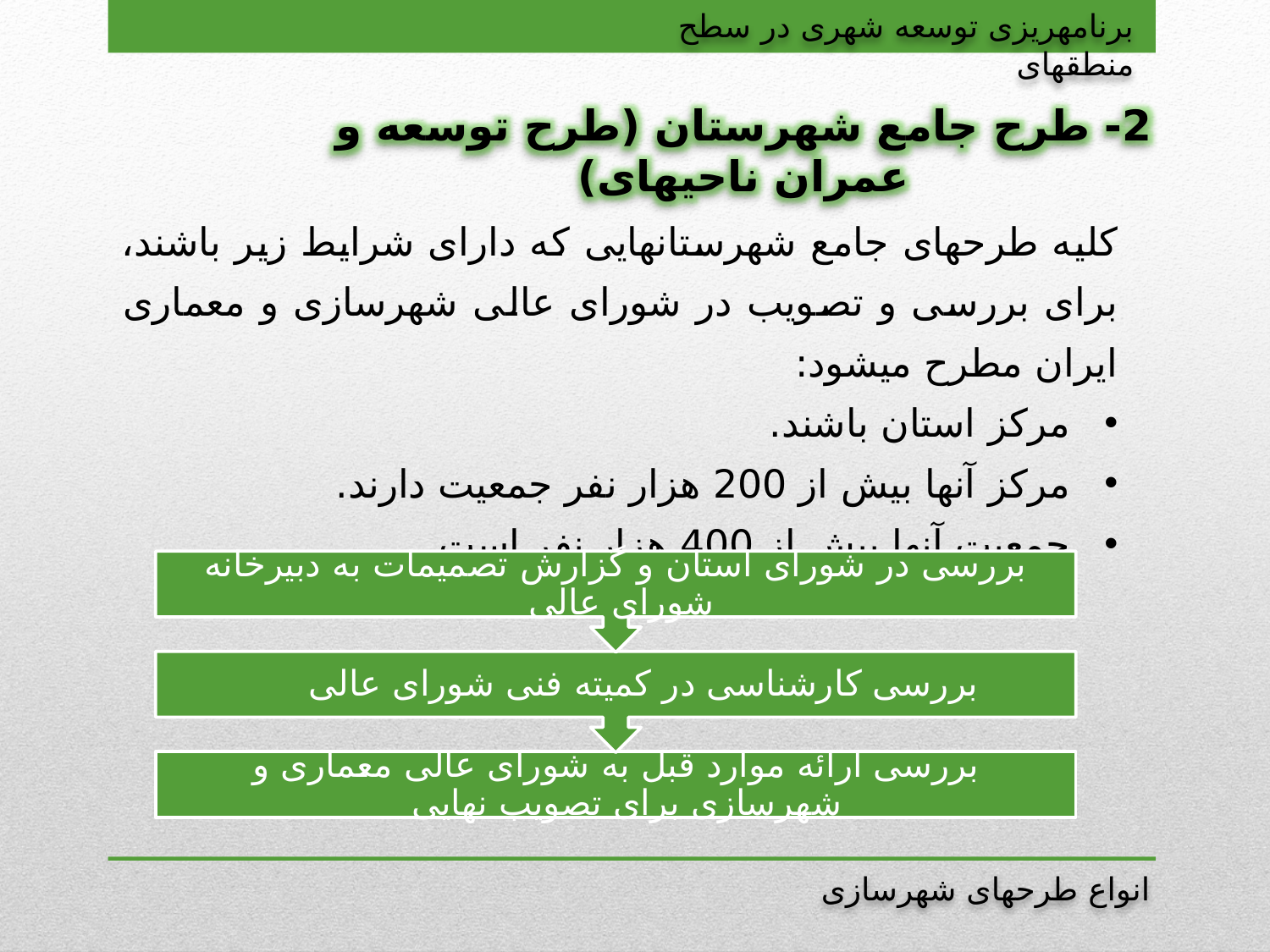

برنامه‏ریزی توسعه شهری در سطح منطقه‏ای
2- طرح جامع شهرستان (طرح توسعه و عمران ناحیه‏ای)
کلیه طرح‏های جامع شهرستان‏هایی که دارای شرایط زیر باشند، برای بررسی و تصویب در شورای عالی شهرسازی و معماری ایران مطرح می‏شود:
مرکز استان باشند.
مرکز آنها بیش از 200 هزار نفر جمعیت دارند.
جمعیت آنها بیش از 400 هزار نفر است.
بررسی ارائه موارد قبل به شورای عالی معماری و شهرسازی برای تصویب نهایی
بررسی کارشناسی در کمیته فنی شورای عالی
بررسی در شورای استان و گزارش تصمیمات به دبیرخانه شورای عالی
انواع طرح‏های شهرسازی